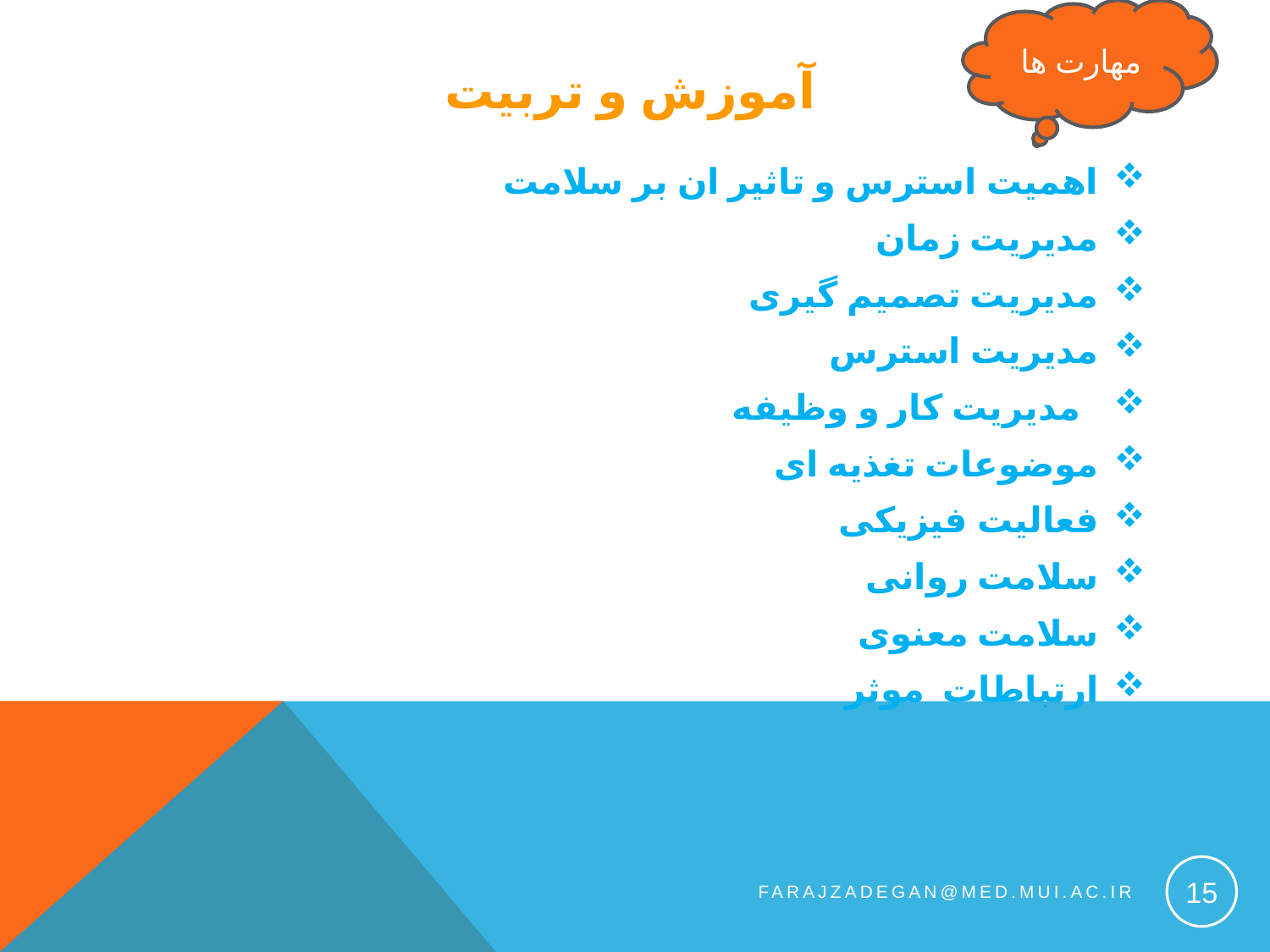

مهارت ها
# آموزش و تربیت
اهمیت استرس و تاثیر ان بر سلامت
مدیریت زمان
مدیریت تصمیم گیری
مدیریت استرس
  مدیریت کار و وظیفه
موضوعات تغذیه ای
فعالیت فیزیکی
سلامت روانی
سلامت معنوی
ارتباطات  موثر

15
farajzadegan@med.mui.ac.ir